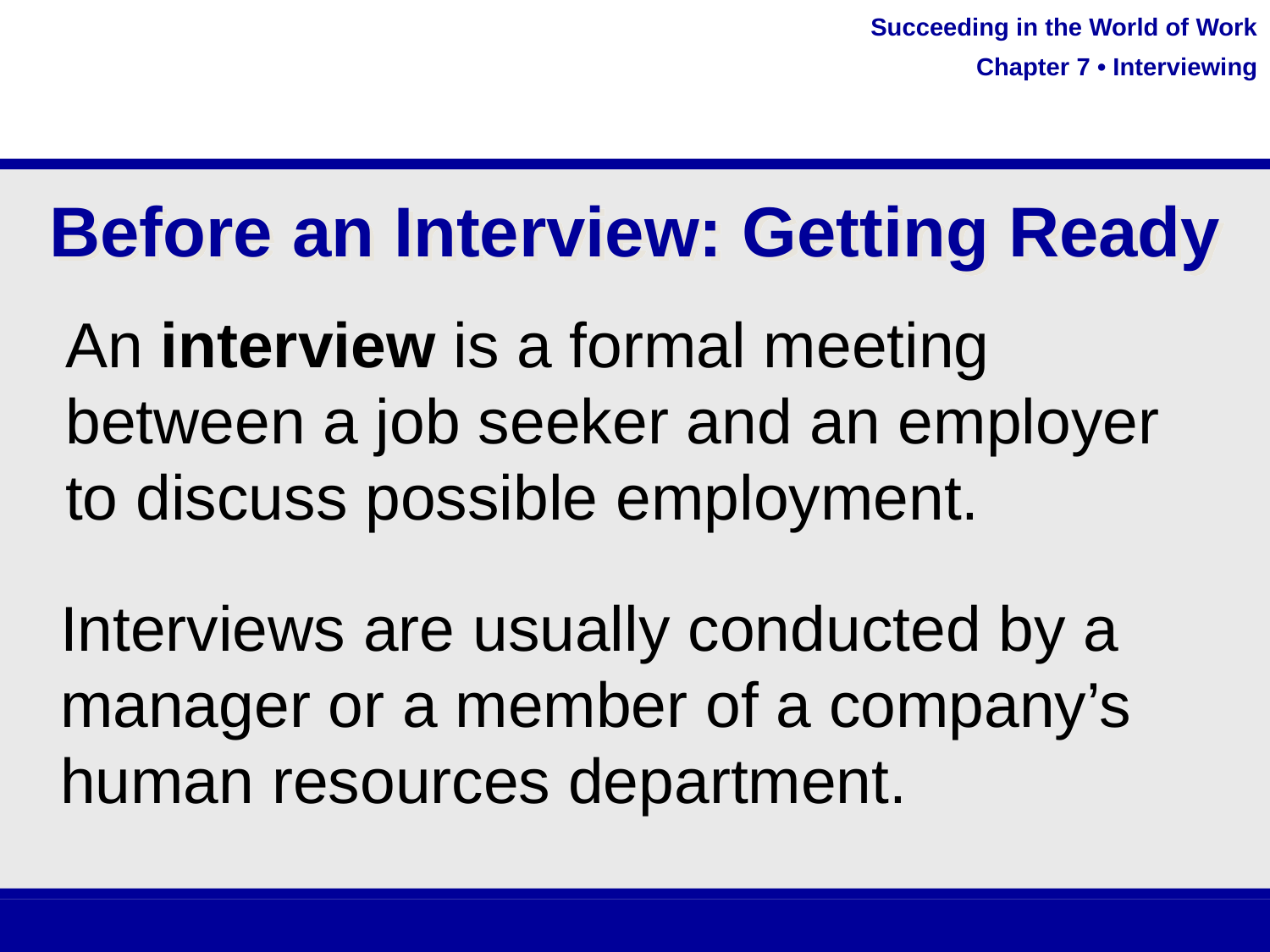

Before an Interview: Getting Ready
An interview is a formal meeting between a job seeker and an employer to discuss possible employment.
Interviews are usually conducted by a manager or a member of a company’s human resources department.